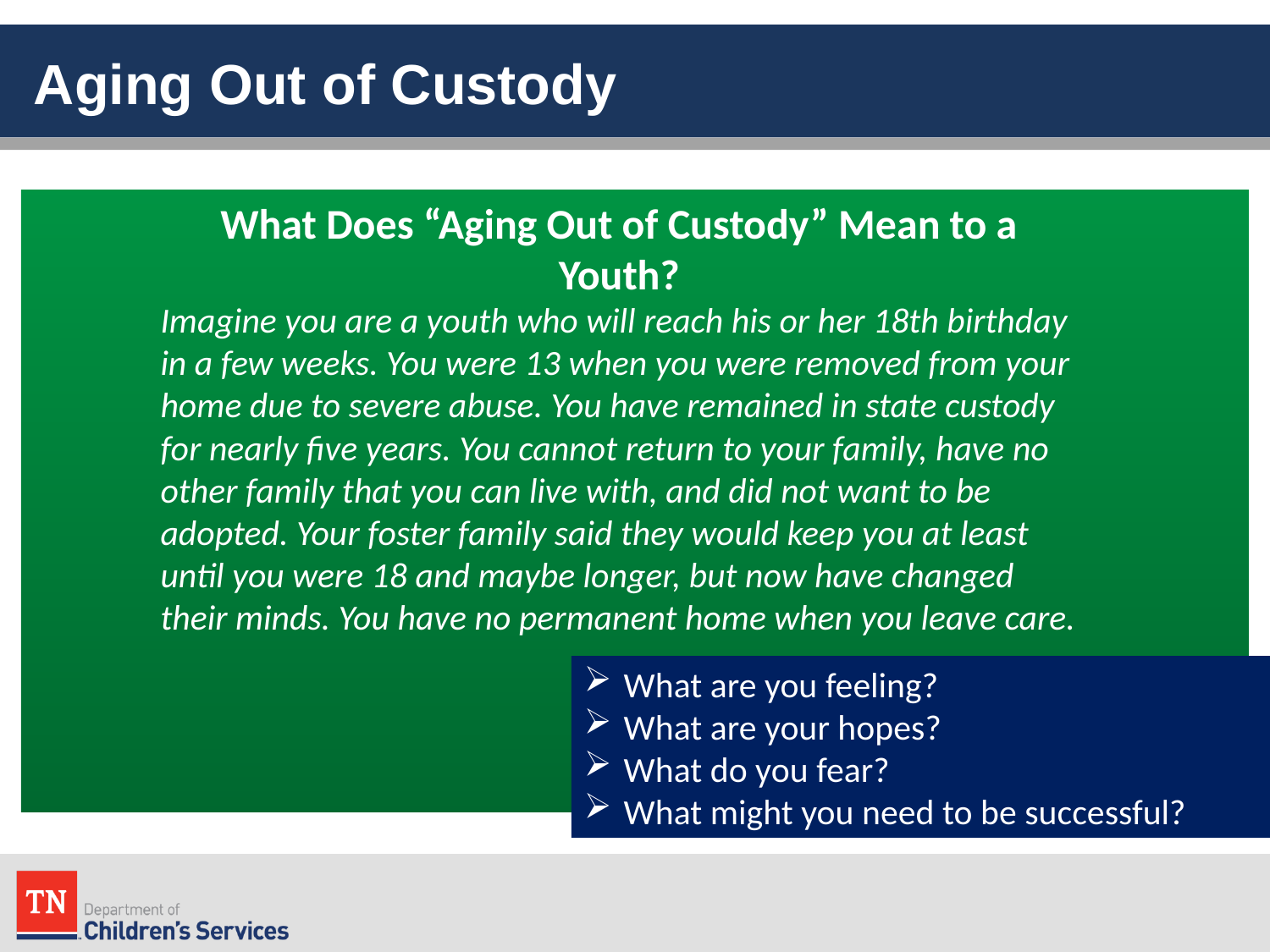

# Aging Out of Custody

What Does “Aging Out of Custody” Mean to a
Youth?
Imagine you are a youth who will reach his or her 18th birthday in a few weeks. You were 13 when you were removed from your home due to severe abuse. You have remained in state custody for nearly five years. You cannot return to your family, have no other family that you can live with, and did not want to be adopted. Your foster family said they would keep you at least until you were 18 and maybe longer, but now have changed their minds. You have no permanent home when you leave care.
What are you feeling?
What are your hopes?
What do you fear?
What might you need to be successful?